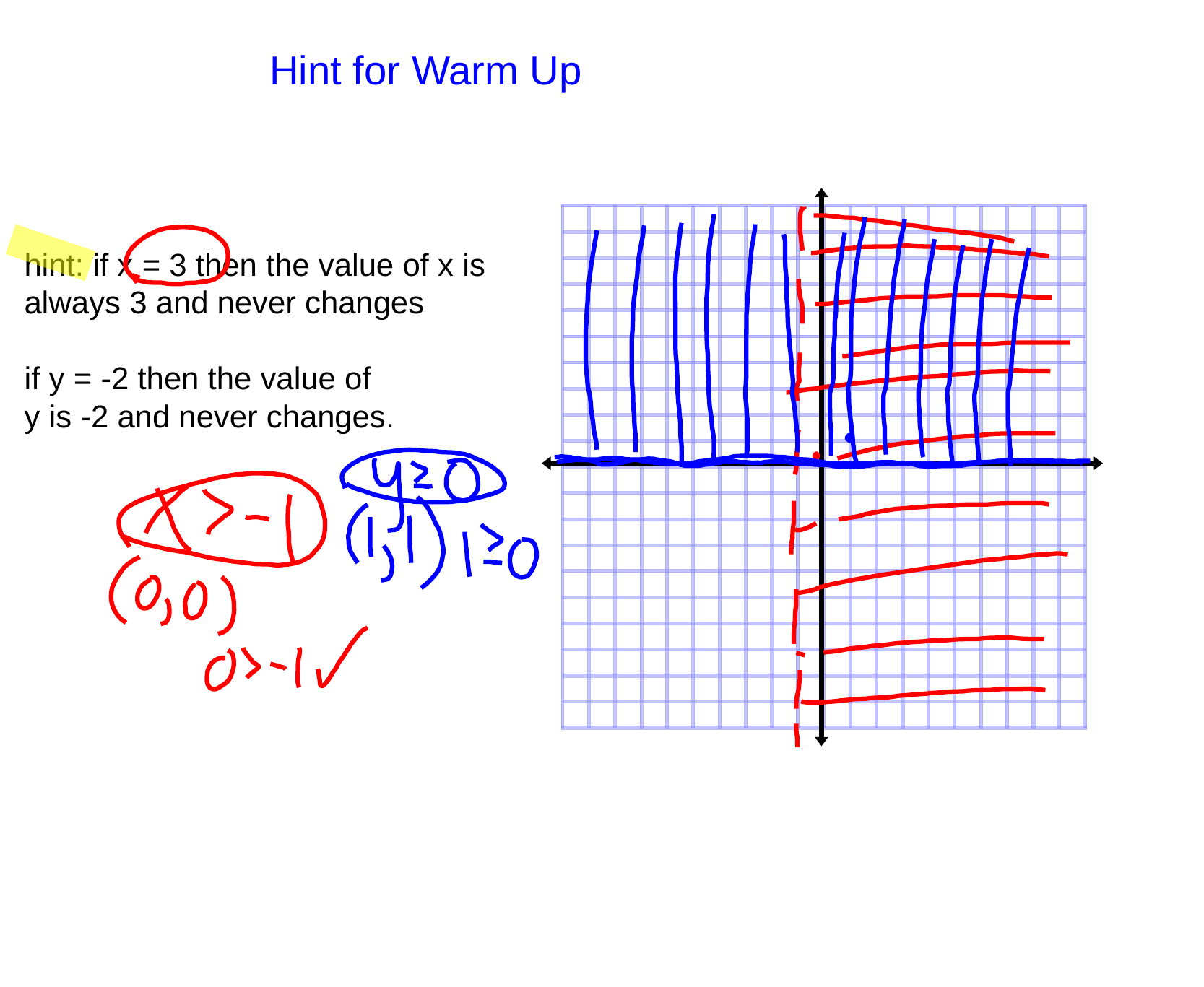

Hint for Warm Up

hint: if x = 3 then the value of x is always 3 and never changes

if y = -2 then the value of
y is -2 and never changes.